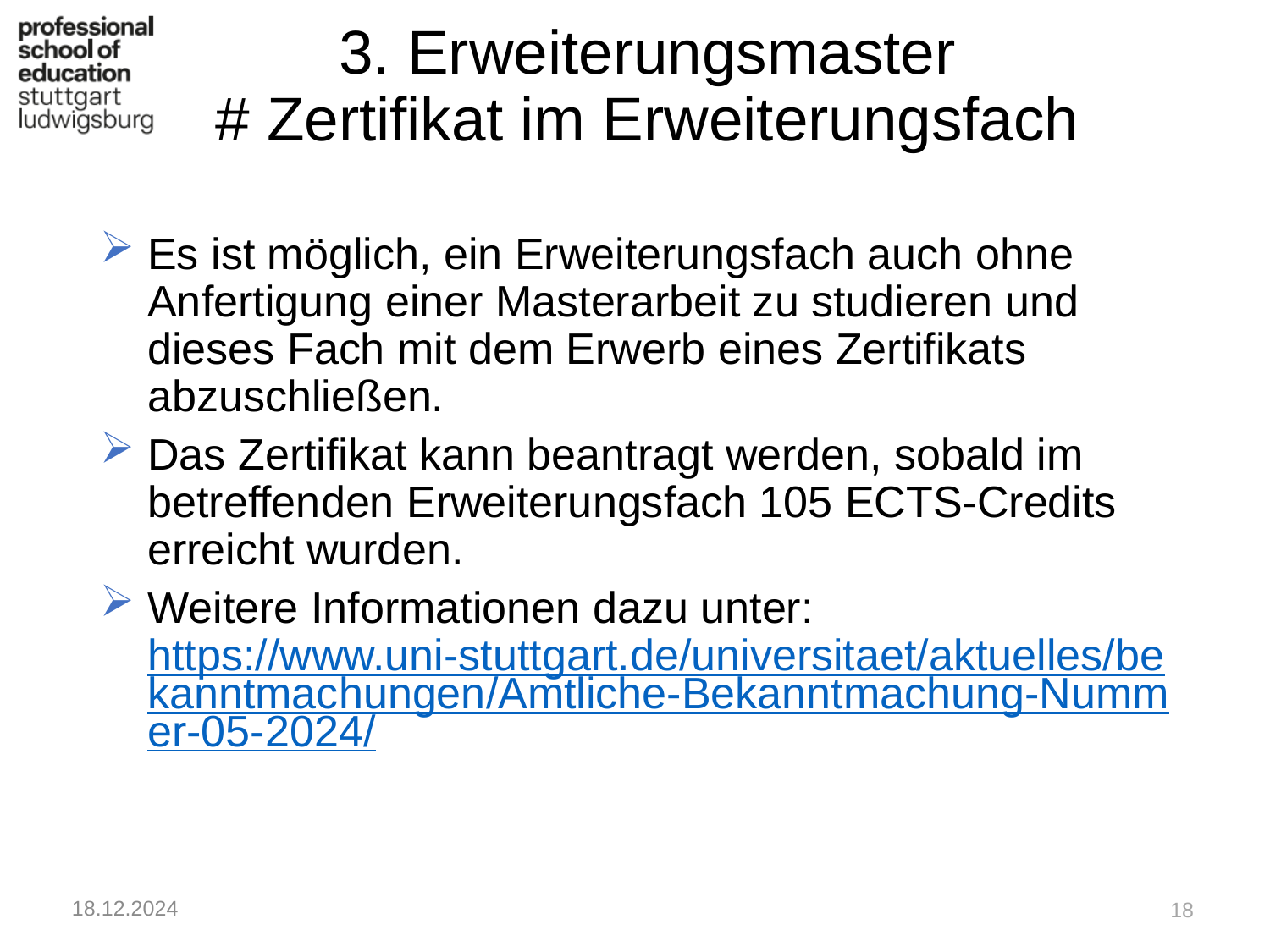

# 3. Erweiterungsmaster # Zertifikat im Erweiterungsfach
Es ist möglich, ein Erweiterungsfach auch ohne Anfertigung einer Masterarbeit zu studieren und dieses Fach mit dem Erwerb eines Zertifikats abzuschließen.
Das Zertifikat kann beantragt werden, sobald im betreffenden Erweiterungsfach 105 ECTS-Credits erreicht wurden.
Weitere Informationen dazu unter: https://www.uni-stuttgart.de/universitaet/aktuelles/bekanntmachungen/Amtliche-Bekanntmachung-Nummer-05-2024/

18.12.2024